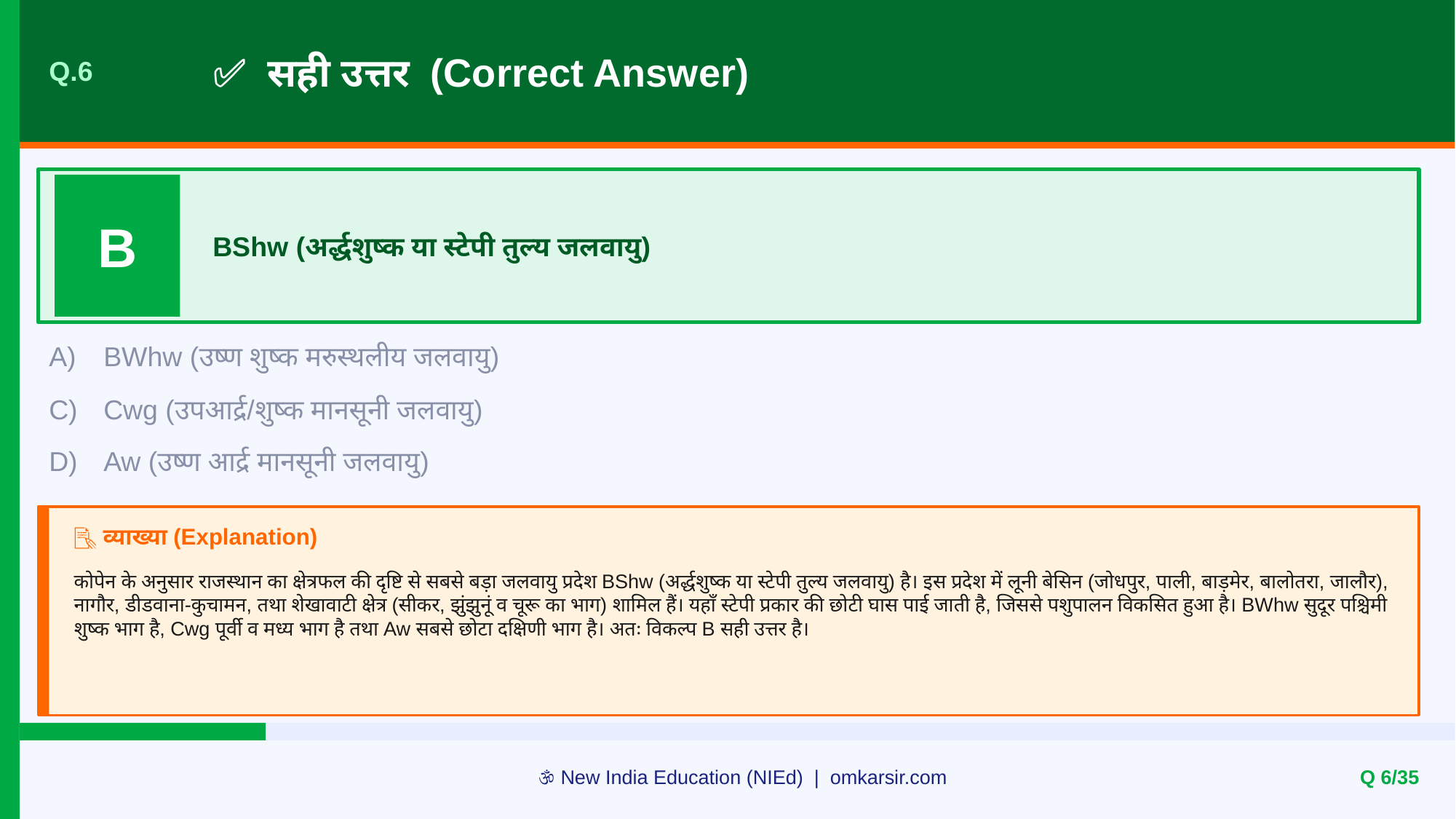

✅  सही उत्तर  (Correct Answer)
Q.6

B
BShw (अर्द्धशुष्क या स्टेपी तुल्य जलवायु)
A)
BWhw (उष्ण शुष्क मरुस्थलीय जलवायु)
C)
Cwg (उपआर्द्र/शुष्क मानसूनी जलवायु)
D)
Aw (उष्ण आर्द्र मानसूनी जलवायु)

📝 व्याख्या (Explanation)
कोपेन के अनुसार राजस्थान का क्षेत्रफल की दृष्टि से सबसे बड़ा जलवायु प्रदेश BShw (अर्द्धशुष्क या स्टेपी तुल्य जलवायु) है। इस प्रदेश में लूनी बेसिन (जोधपुर, पाली, बाड़मेर, बालोतरा, जालौर), नागौर, डीडवाना-कुचामन, तथा शेखावाटी क्षेत्र (सीकर, झुंझुनूं व चूरू का भाग) शामिल हैं। यहाँ स्टेपी प्रकार की छोटी घास पाई जाती है, जिससे पशुपालन विकसित हुआ है। BWhw सुदूर पश्चिमी शुष्क भाग है, Cwg पूर्वी व मध्य भाग है तथा Aw सबसे छोटा दक्षिणी भाग है। अतः विकल्प B सही उत्तर है।

🕉️ New India Education (NIEd)  |  omkarsir.com
Q 6/35